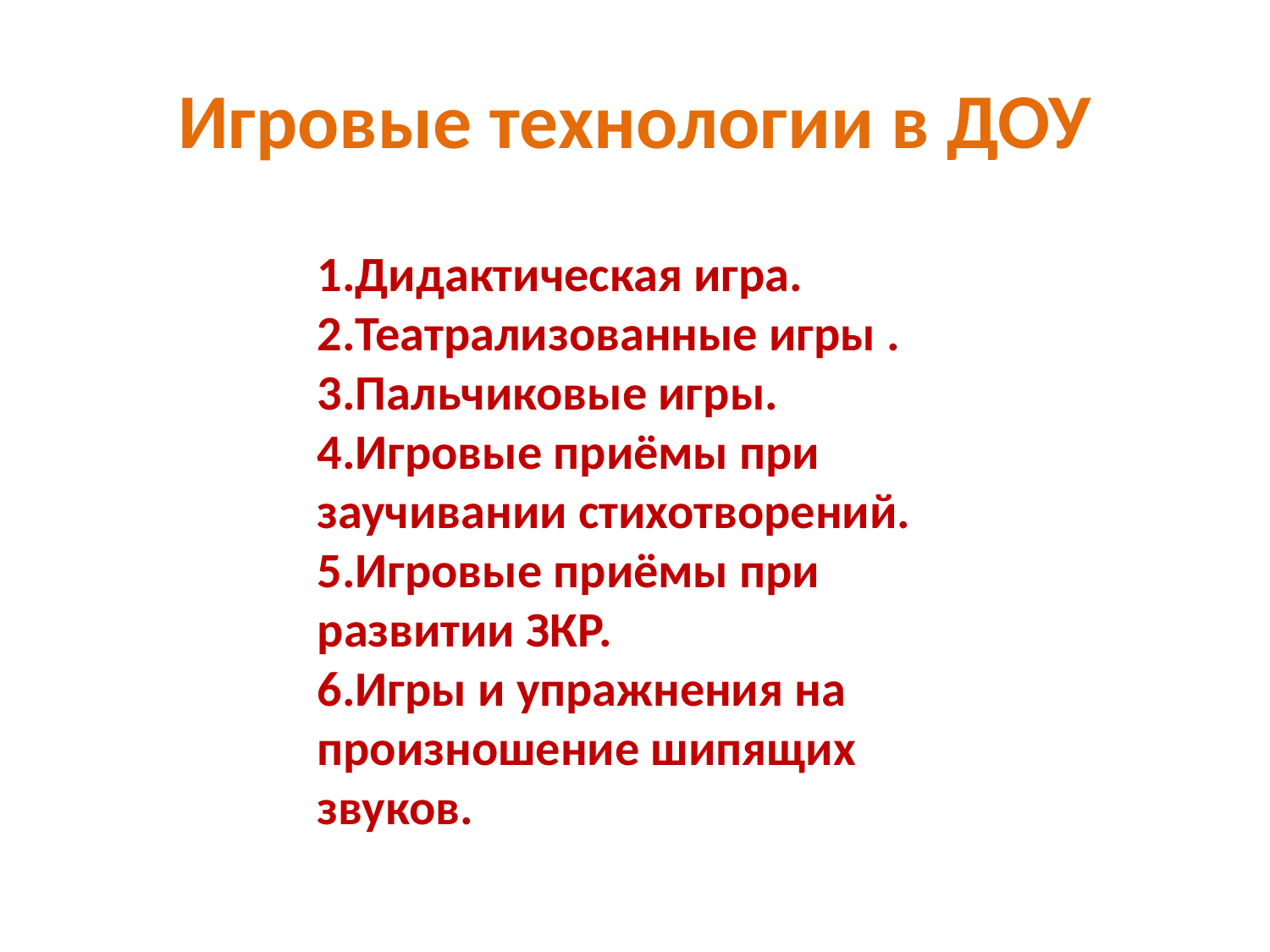

# Игровые технологии в ДОУ

1.Дидактическая игра.
2.Театрализованные игры .
3.Пальчиковые игры.
4.Игровые приёмы при заучивании стихотворений.
5.Игровые приёмы при развитии ЗКР.
6.Игры и упражнения на произношение шипящих звуков.